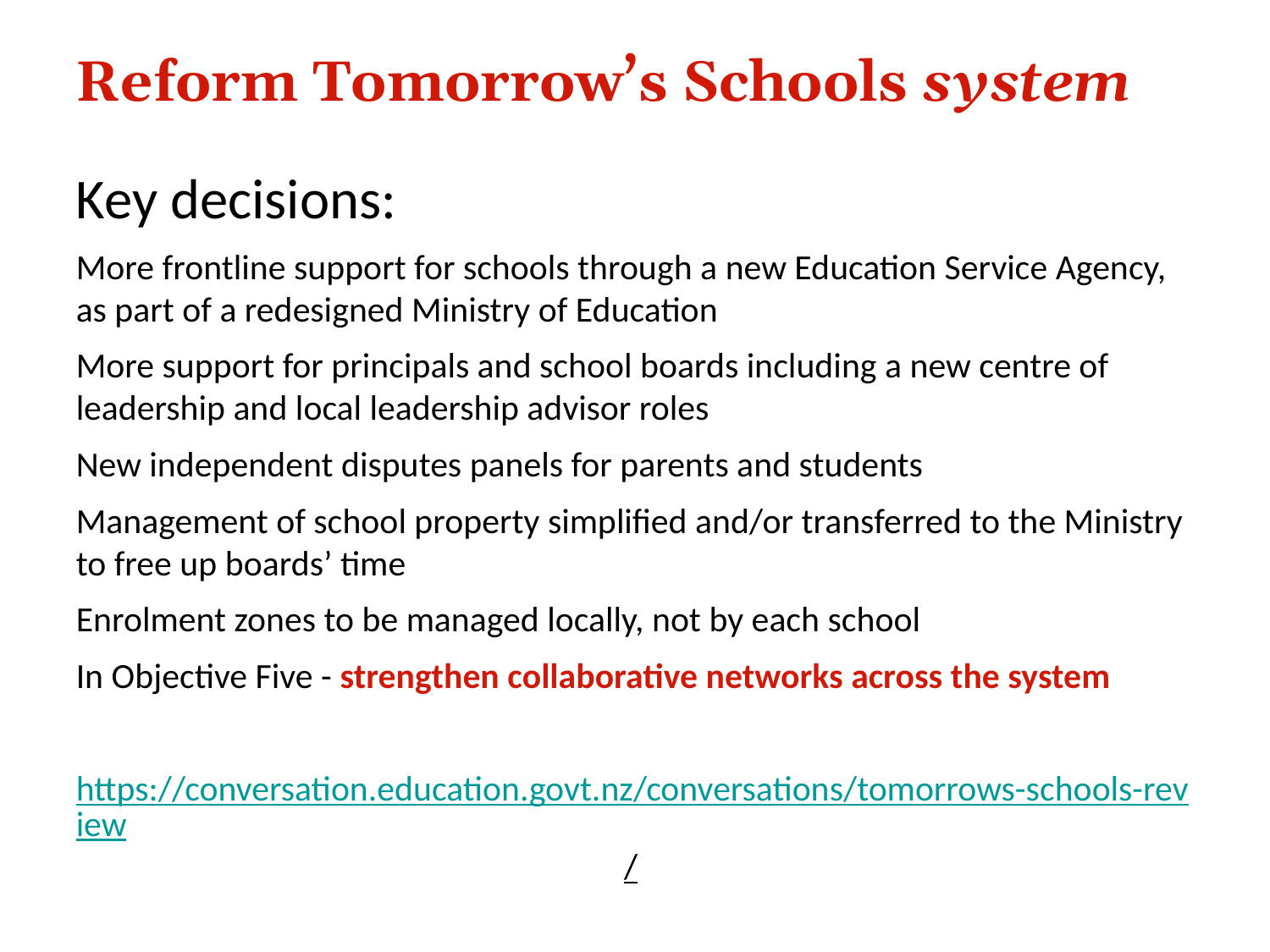

# Reform Tomorrow’s Schools system
Key decisions:
More frontline support for schools through a new Education Service Agency, as part of a redesigned Ministry of Education
More support for principals and school boards including a new centre of leadership and local leadership advisor roles
New independent disputes panels for parents and students
Management of school property simplified and/or transferred to the Ministry to free up boards’ time
Enrolment zones to be managed locally, not by each school
In Objective Five - strengthen collaborative networks across the system

https://conversation.education.govt.nz/conversations/tomorrows-schools-review/